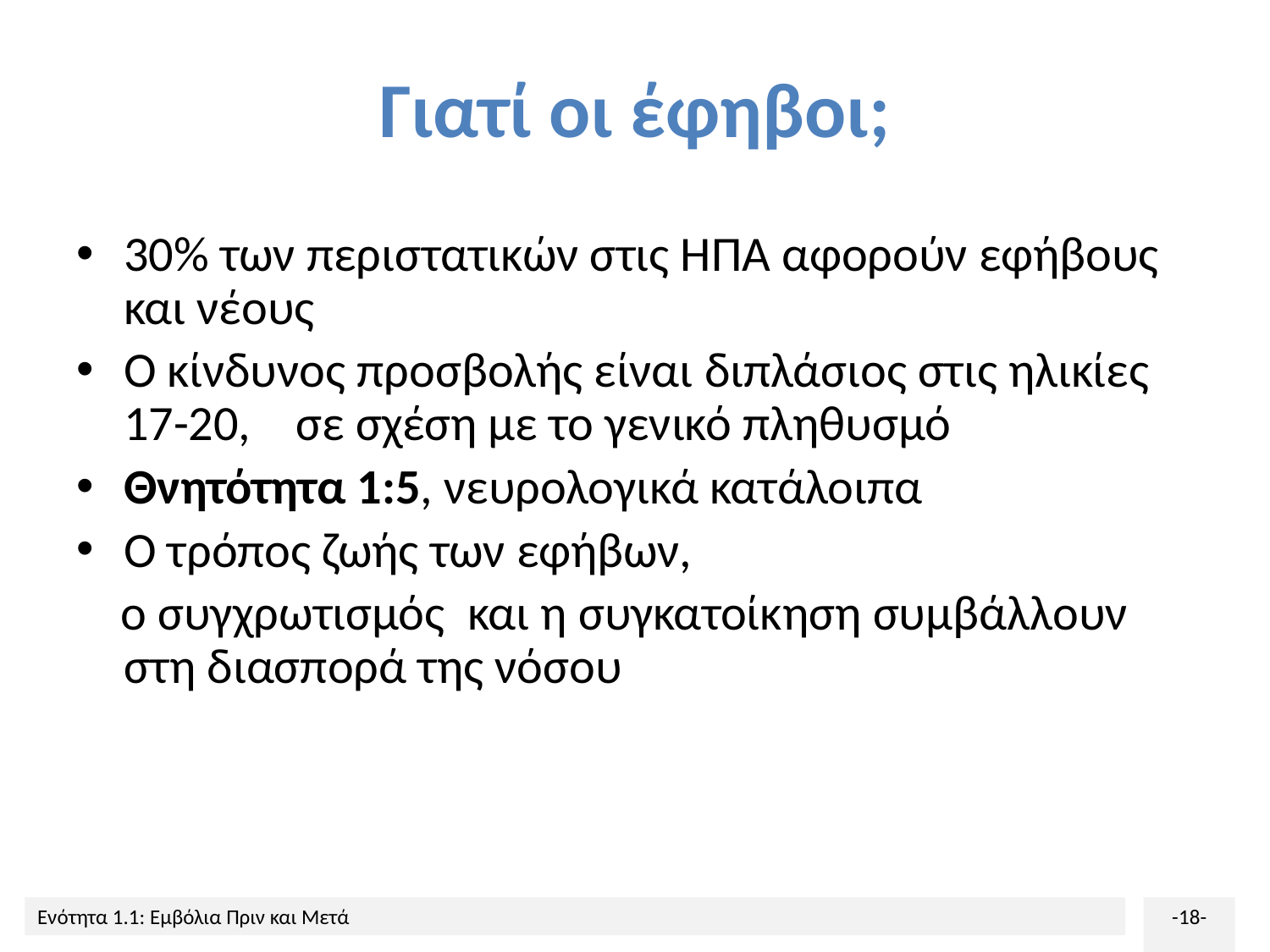

# Γιατί οι έφηβοι;
30% των περιστατικών στις ΗΠΑ αφορούν εφήβους και νέους
Ο κίνδυνος προσβολής είναι διπλάσιος στις ηλικίες 17-20,    σε σχέση με το γενικό πληθυσμό
Θνητότητα 1:5, νευρολογικά κατάλοιπα
Ο τρόπος ζωής των εφήβων,
    ο συγχρωτισμός  και η συγκατοίκηση συμβάλλουν στη διασπορά της νόσου